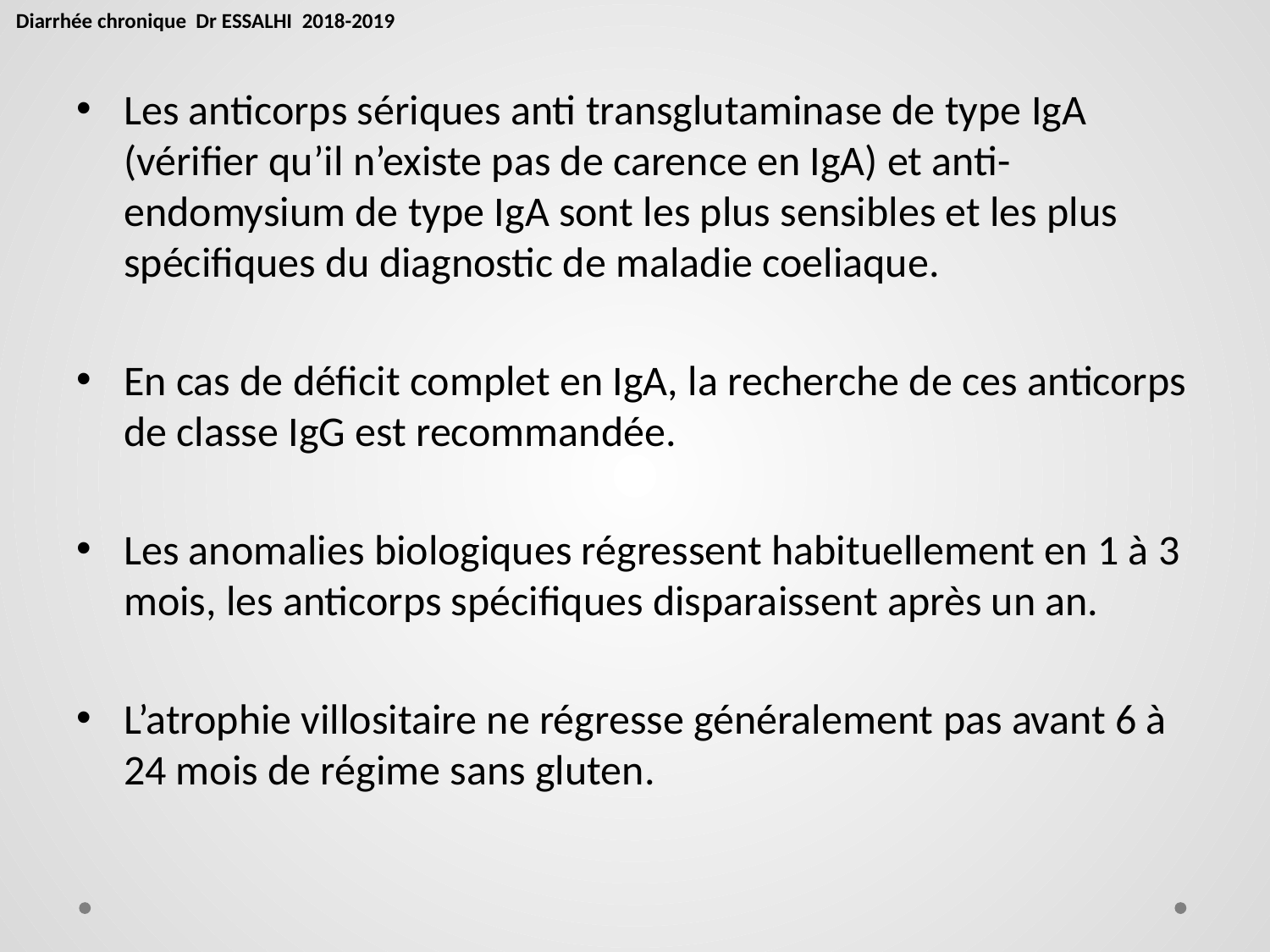

Diarrhée chronique  Dr ESSALHI  2018-2019
Les anticorps sériques anti transglutaminase de type IgA (vérifier qu’il n’existe pas de carence en IgA) et anti-endomysium de type IgA sont les plus sensibles et les plus spécifiques du diagnostic de maladie coeliaque.

En cas de déficit complet en IgA, la recherche de ces anticorps de classe IgG est recommandée.

Les anomalies biologiques régressent habituellement en 1 à 3 mois, les anticorps spécifiques disparaissent après un an.

L’atrophie villositaire ne régresse généralement pas avant 6 à 24 mois de régime sans gluten.